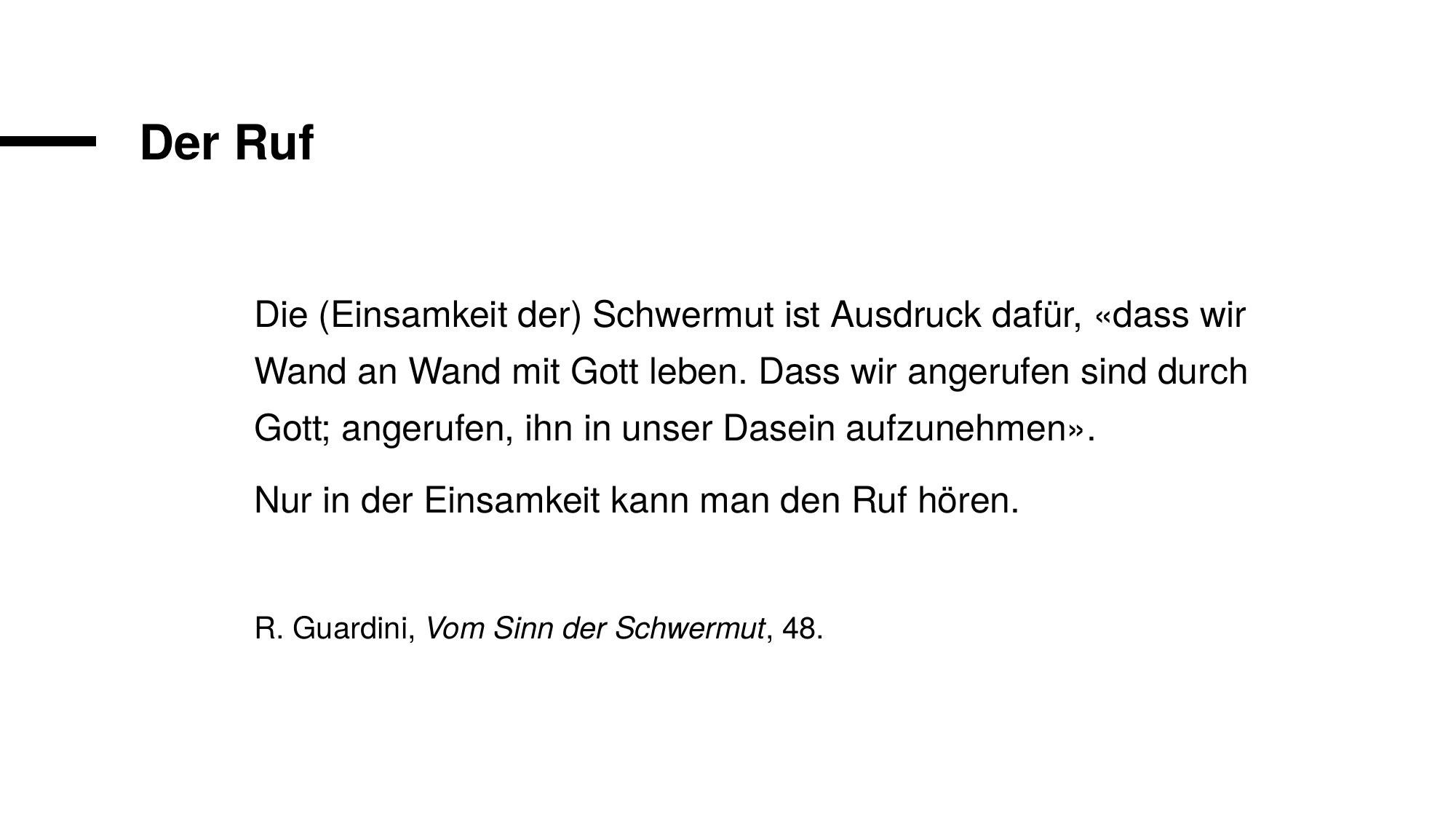

# Der Ruf
Die (Einsamkeit der) Schwermut ist Ausdruck dafür, «dass wir Wand an Wand mit Gott leben. Dass wir angerufen sind durch Gott; angerufen, ihn in unser Dasein aufzunehmen».
Nur in der Einsamkeit kann man den Ruf hören.

R. Guardini, Vom Sinn der Schwermut, 48.